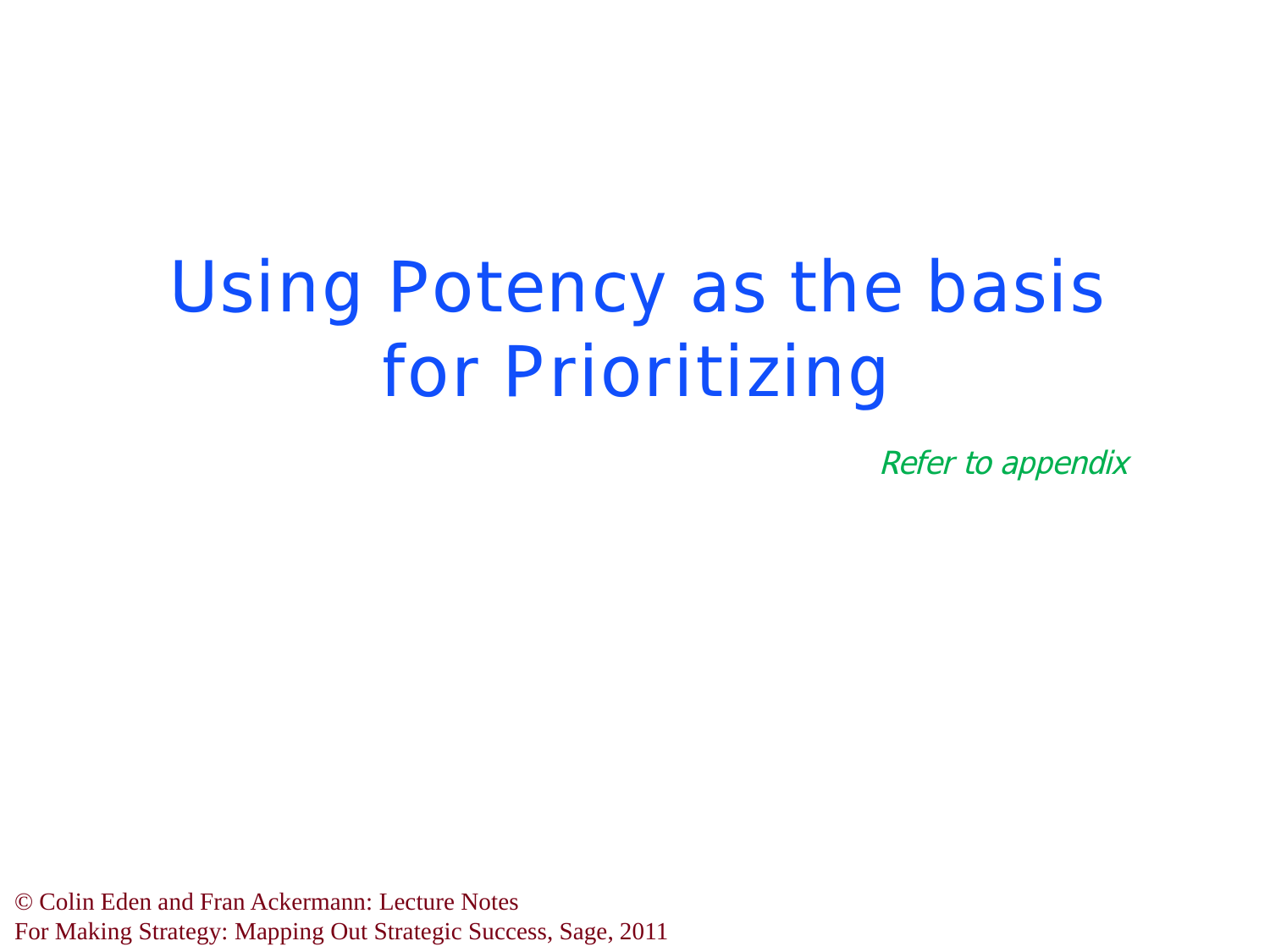

# Using Potency as the basis for Prioritizing
Refer to appendix